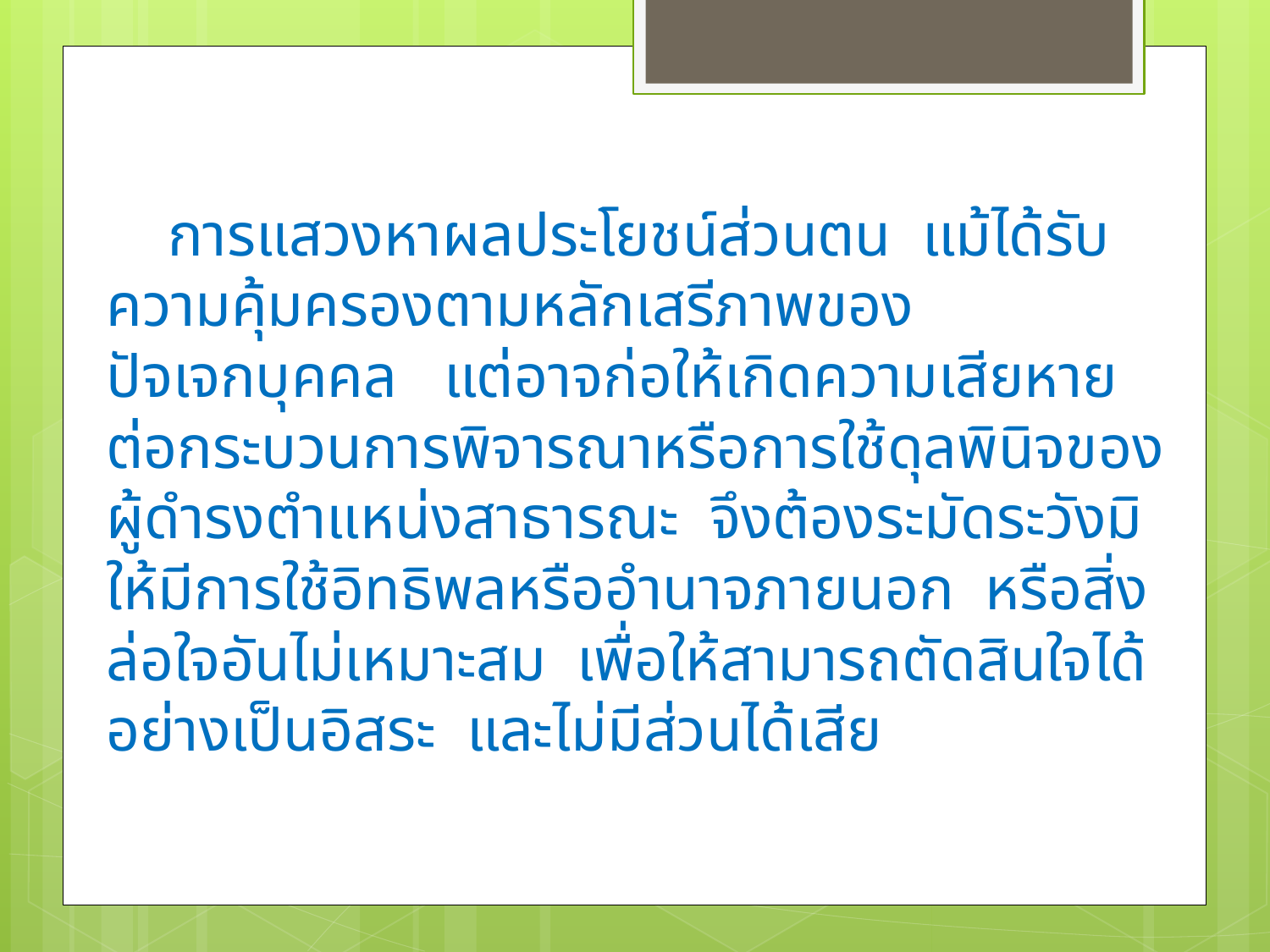

การแสวงหาผลประโยชน์ส่วนตน  แม้ได้รับความคุ้มครองตามหลักเสรีภาพของปัจเจกบุคคล   แต่อาจก่อให้เกิดความเสียหายต่อกระบวนการพิจารณาหรือการใช้ดุลพินิจของผู้ดำรงตำแหน่งสาธารณะ  จึงต้องระมัดระวังมิให้มีการใช้อิทธิพลหรืออำนาจภายนอก  หรือสิ่งล่อใจอันไม่เหมาะสม  เพื่อให้สามารถตัดสินใจได้อย่างเป็นอิสระ  และไม่มีส่วนได้เสีย